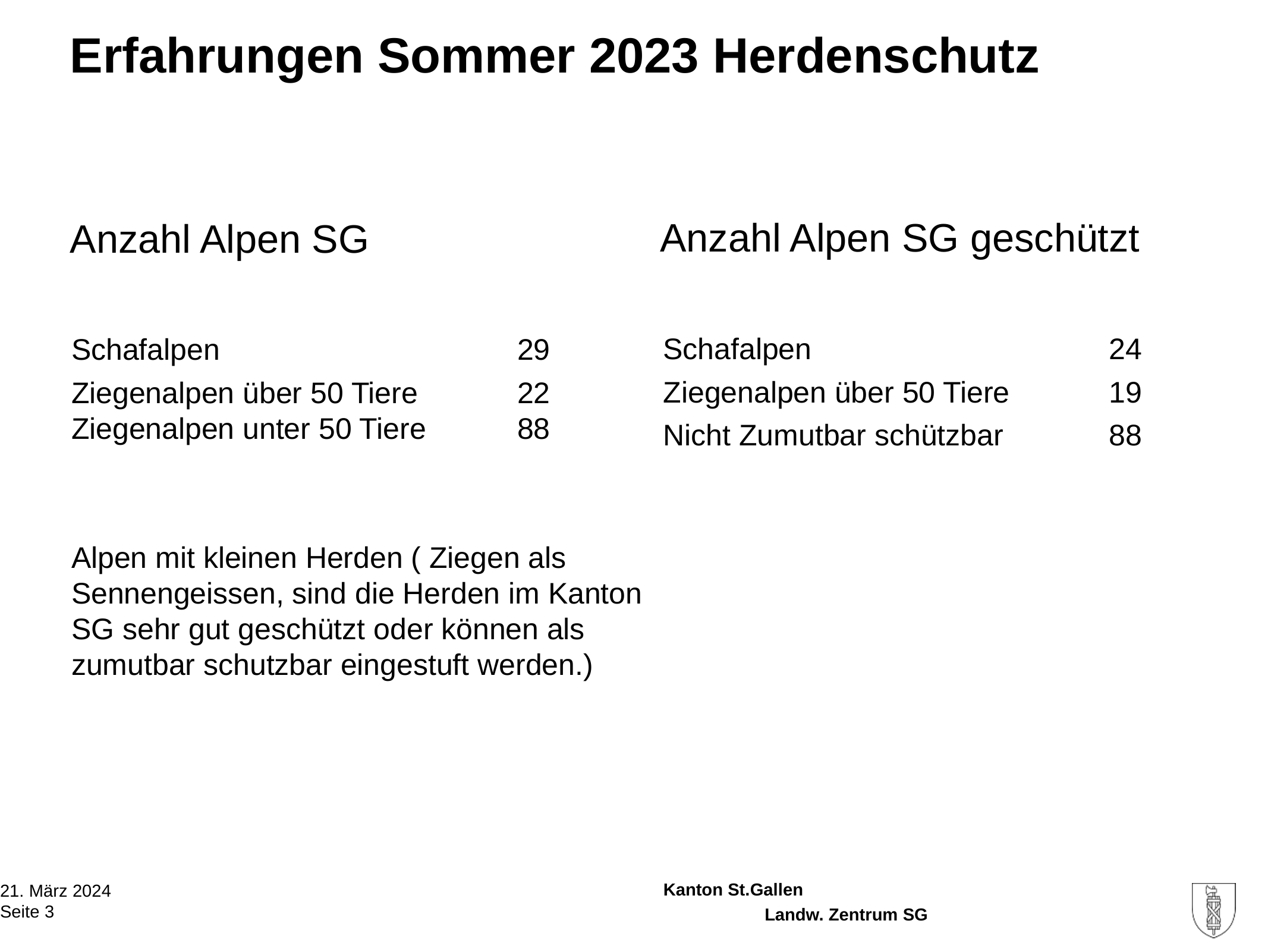

# Erfahrungen Sommer 2023 Herdenschutz
Anzahl Alpen SG geschützt
Anzahl Alpen SG
Schafalpen				24
Ziegenalpen über 50 Tiere		19
Nicht Zumutbar schützbar 		88
Schafalpen  				29
Ziegenalpen über 50 Tiere		22 Ziegenalpen unter 50 Tiere		88

Alpen mit kleinen Herden ( Ziegen als Sennengeissen, sind die Herden im Kanton SG sehr gut geschützt oder können als zumutbar schutzbar eingestuft werden.)
21. März 2024
Seite 3
Landw. Zentrum SG